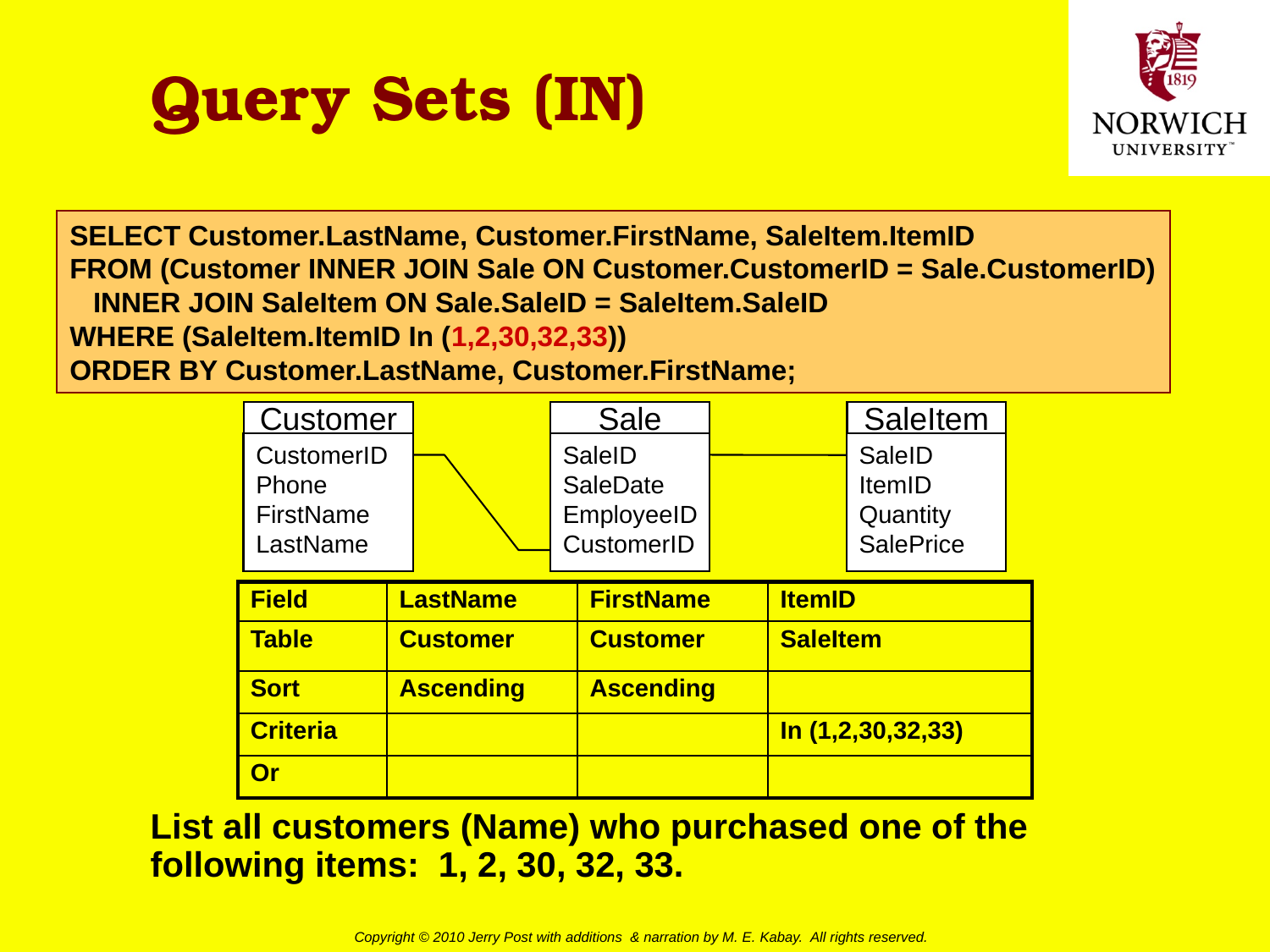

# Query Sets (IN)
SELECT Customer.LastName, Customer.FirstName, SaleItem.ItemID
FROM (Customer INNER JOIN Sale ON Customer.CustomerID = Sale.CustomerID)
   INNER JOIN SaleItem ON Sale.SaleID = SaleItem.SaleID
WHERE (SaleItem.ItemID In (1,2,30,32,33))
ORDER BY Customer.LastName, Customer.FirstName;
Customer
Sale
SaleItem
CustomerID
Phone
FirstName
LastName
SaleID
SaleDate
EmployeeID
CustomerID
SaleID
ItemID
Quantity
SalePrice

| Field | LastName | FirstName | ItemID |
| --- | --- | --- | --- |
| Table | Customer | Customer | SaleItem |
| Sort | Ascending | Ascending |  |
| Criteria |  |  | In (1,2,30,32,33) |
| Or |  |  |  |
List all customers (Name) who purchased one of the following items:  1, 2, 30, 32, 33.